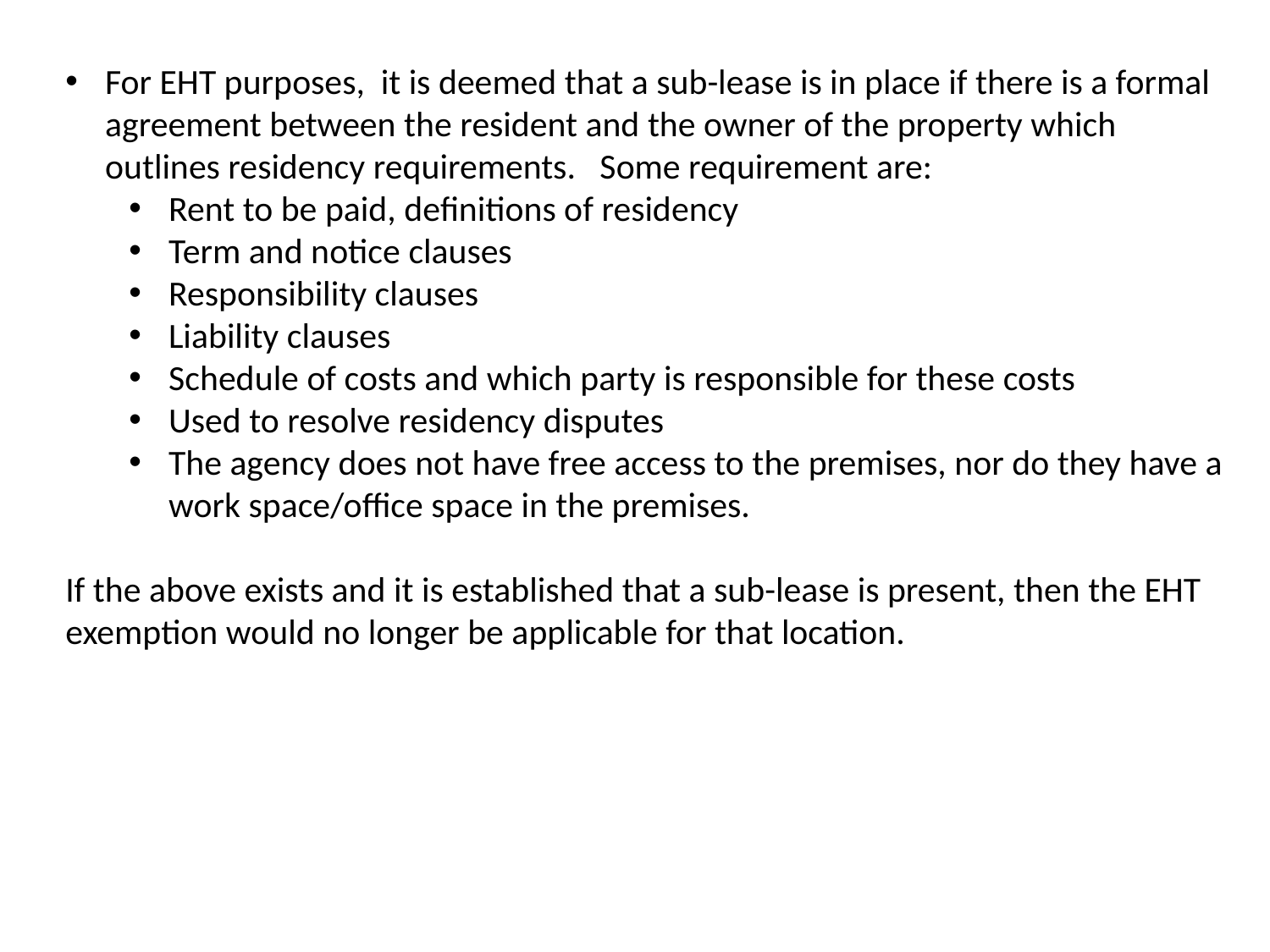

For EHT purposes,  it is deemed that a sub-lease is in place if there is a formal agreement between the resident and the owner of the property which outlines residency requirements.   Some requirement are:
Rent to be paid, definitions of residency
Term and notice clauses
Responsibility clauses
Liability clauses
Schedule of costs and which party is responsible for these costs
Used to resolve residency disputes
The agency does not have free access to the premises, nor do they have a work space/office space in the premises.

If the above exists and it is established that a sub-lease is present, then the EHT exemption would no longer be applicable for that location.